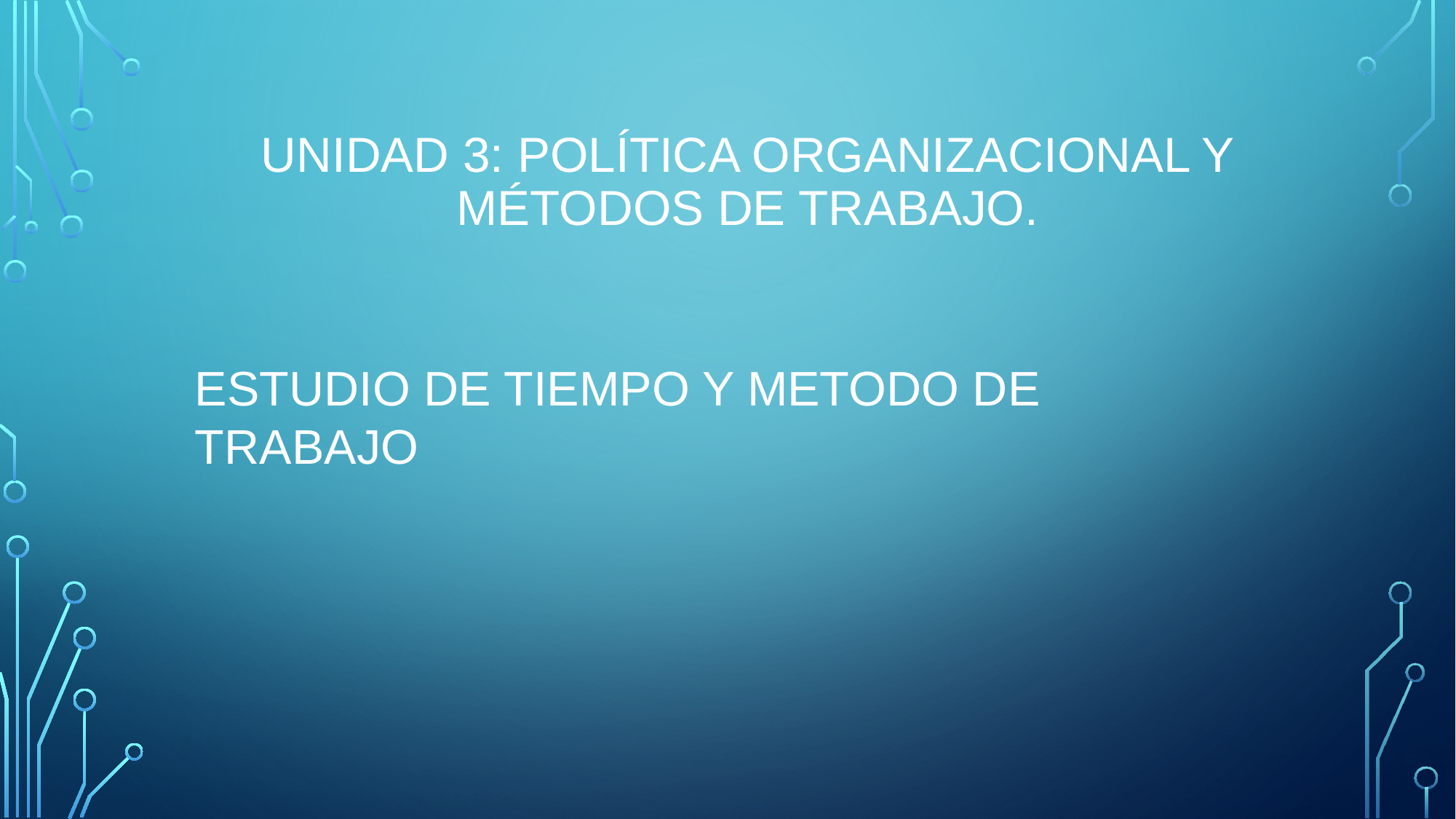

# UNIDAD 3: Política Organizacional y métodos de trabajo.
ESTUDIO DE TIEMPO Y METODO DE TRABAJO